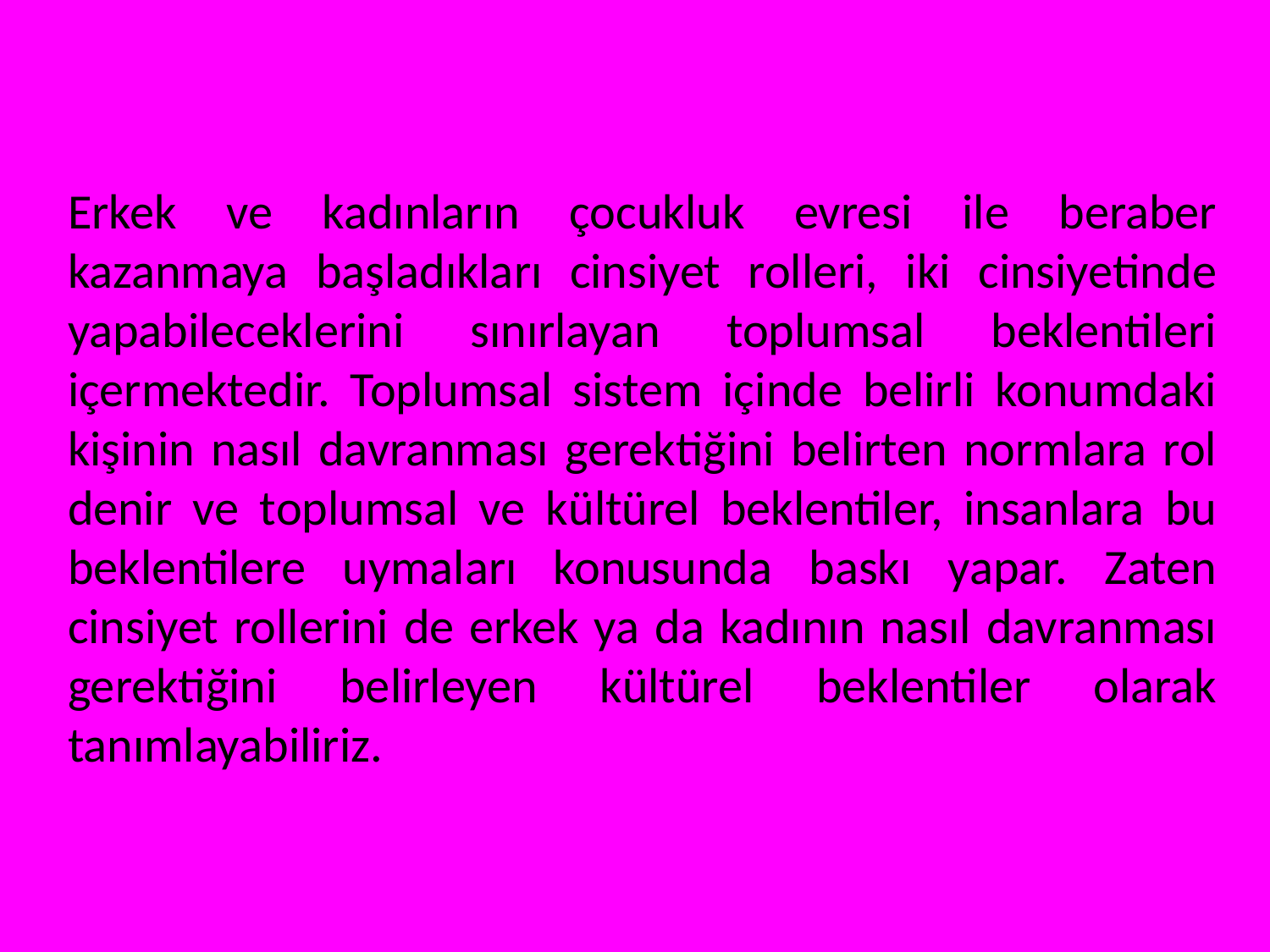

Erkek ve kadınların çocukluk evresi ile beraber kazanmaya başladıkları cinsiyet rolleri, iki cinsiyetinde yapabileceklerini sınırlayan toplumsal beklentileri içermektedir. Toplumsal sistem içinde belirli konumdaki kişinin nasıl davranması gerektiğini belirten normlara rol denir ve toplumsal ve kültürel beklentiler, insanlara bu beklentilere uymaları konusunda baskı yapar. Zaten cinsiyet rollerini de erkek ya da kadının nasıl davranması gerektiğini belirleyen kültürel beklentiler olarak tanımlayabiliriz.